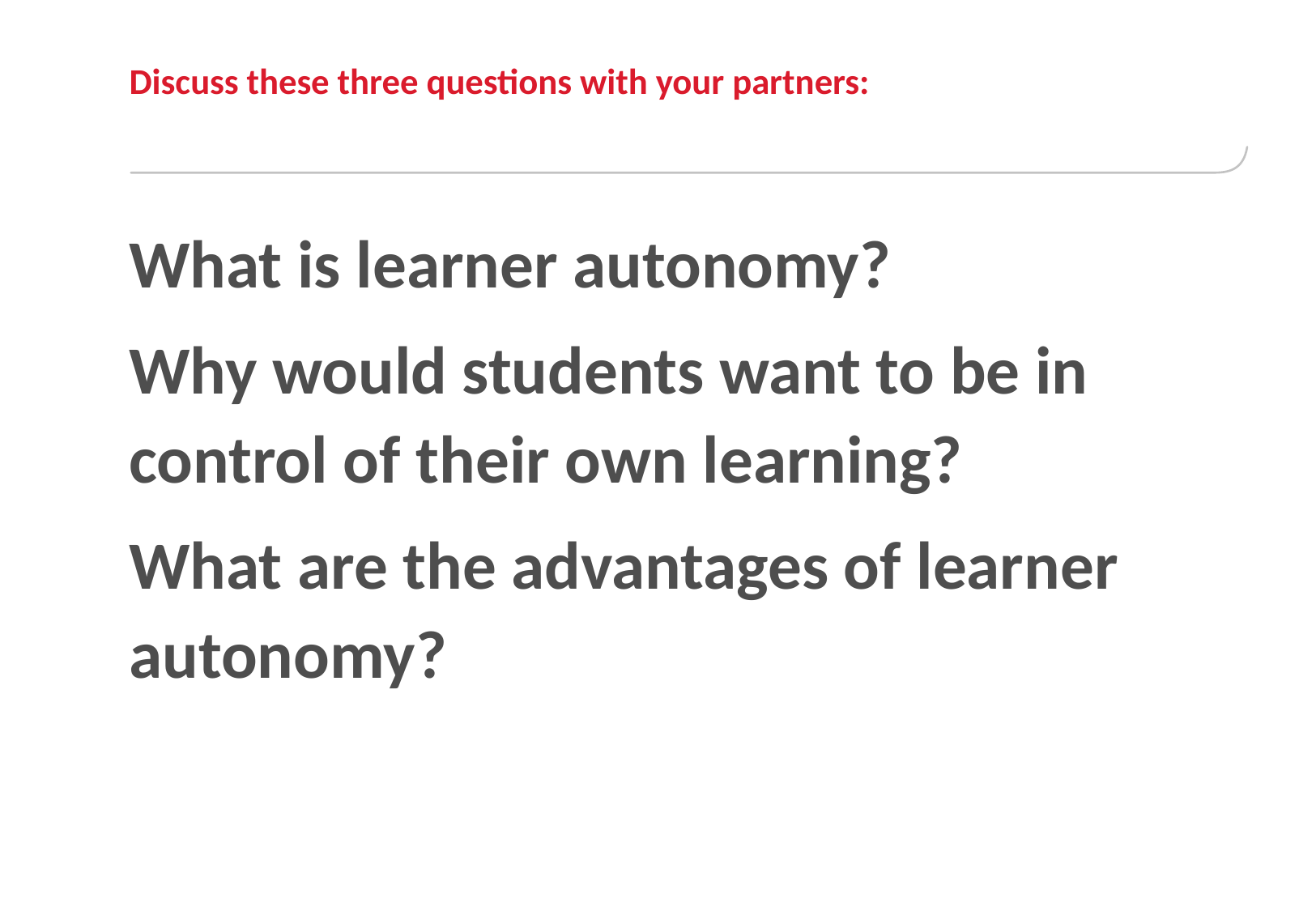

# Discuss these three questions with your partners:
What is learner autonomy?
Why would students want to be in control of their own learning?
What are the advantages of learner autonomy?